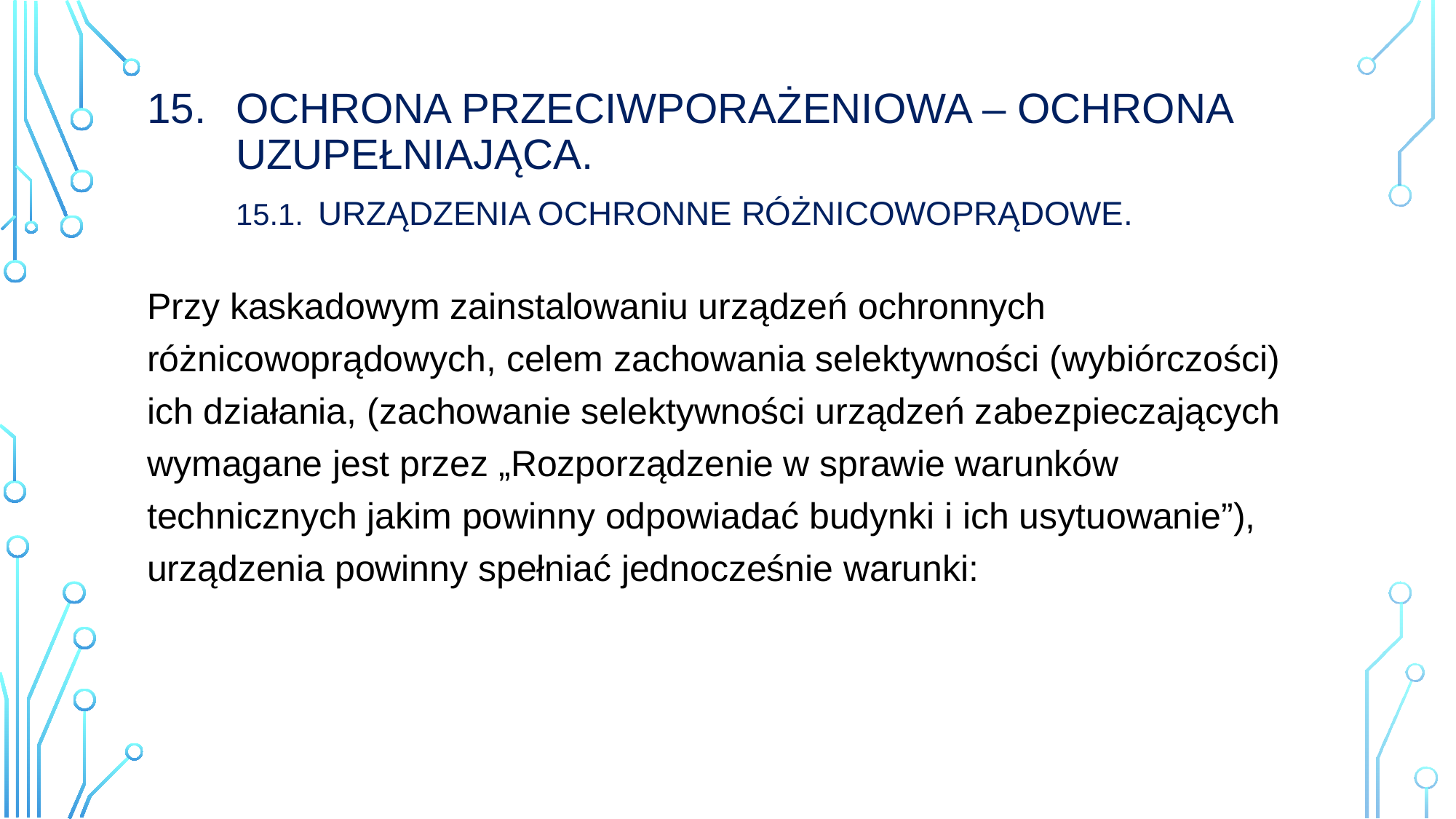

# Ochrona przeciwporażeniowa – ochrona uzupełniająca. 15.1. Urządzenia ochronne różnicowoprądowe.
Przy kaskadowym zainstalowaniu urządzeń ochronnych różnicowoprądowych, celem zachowania selektywności (wybiórczości) ich działania, (zachowanie selektywności urządzeń zabezpieczających wymagane jest przez „Rozporządzenie w sprawie warunków technicznych jakim powinny odpowiadać budynki i ich usytuowanie”), urządzenia powinny spełniać jednocześnie warunki: